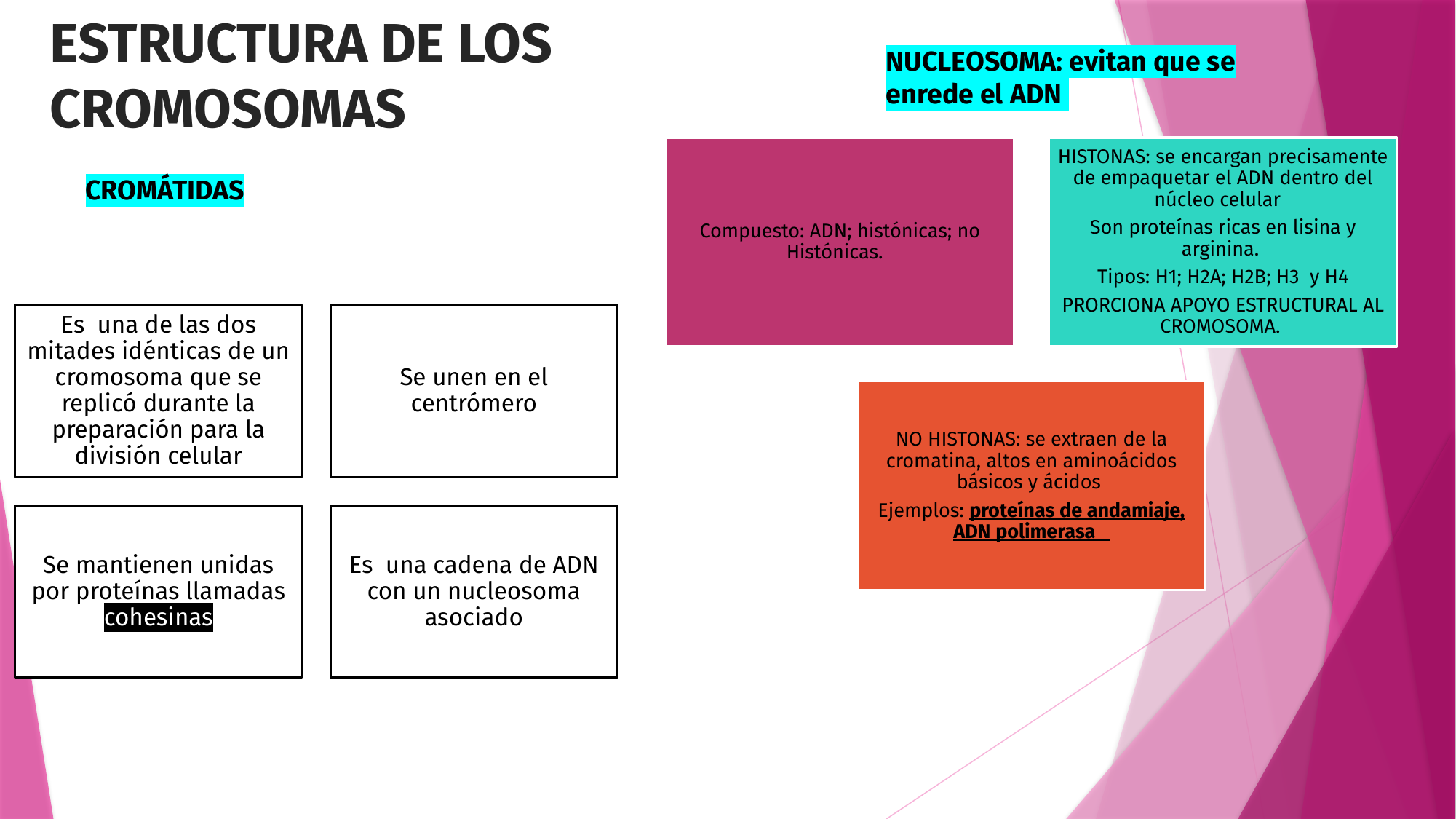

# ESTRUCTURA DE LOS CROMOSOMAS
NUCLEOSOMA: evitan que se enrede el ADN
Compuesto: ADN; histónicas; no Histónicas.
HISTONAS: se encargan precisamente de empaquetar el ADN dentro del núcleo celular
Son proteínas ricas en lisina y arginina.
Tipos: H1; H2A; H2B; H3  y H4
PRORCIONA APOYO ESTRUCTURAL AL CROMOSOMA.
NO HISTONAS: se extraen de la cromatina, altos en aminoácidos básicos y ácidos
Ejemplos: proteínas de andamiaje, ADN polimerasa
CROMÁTIDAS
Es  una de las dos mitades idénticas de un cromosoma que se replicó durante la preparación para la división celular
Se unen en el centrómero
Se mantienen unidas por proteínas llamadas cohesinas
Es  una cadena de ADN con un nucleosoma asociado